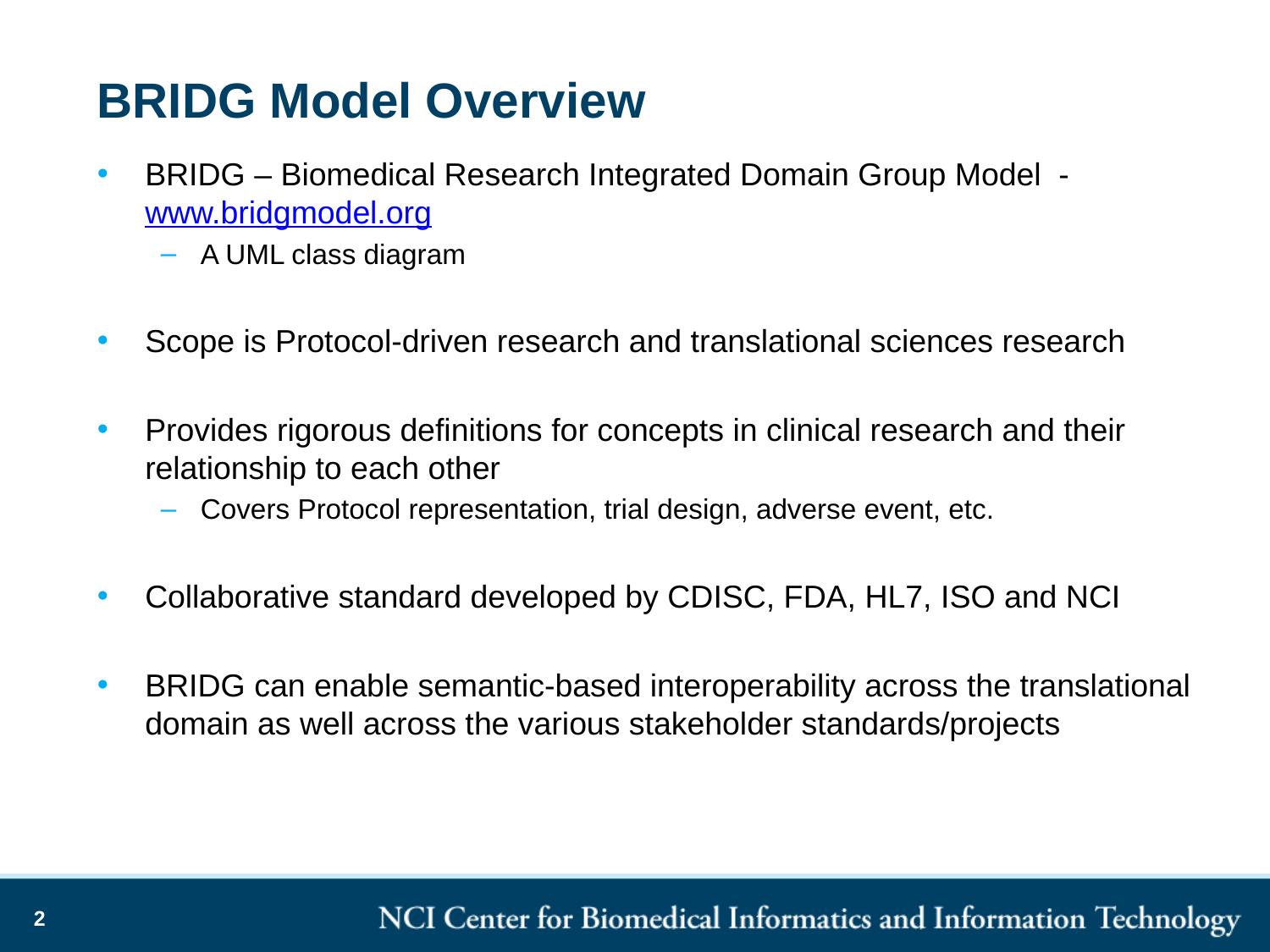

BRIDG Model Overview
BRIDG – Biomedical Research Integrated Domain Group Model  - www.bridgmodel.org
A UML class diagram

Scope is Protocol-driven research and translational sciences research

Provides rigorous definitions for concepts in clinical research and their relationship to each other
Covers Protocol representation, trial design, adverse event, etc.

Collaborative standard developed by CDISC, FDA, HL7, ISO and NCI

BRIDG can enable semantic-based interoperability across the translational domain as well across the various stakeholder standards/projects

2